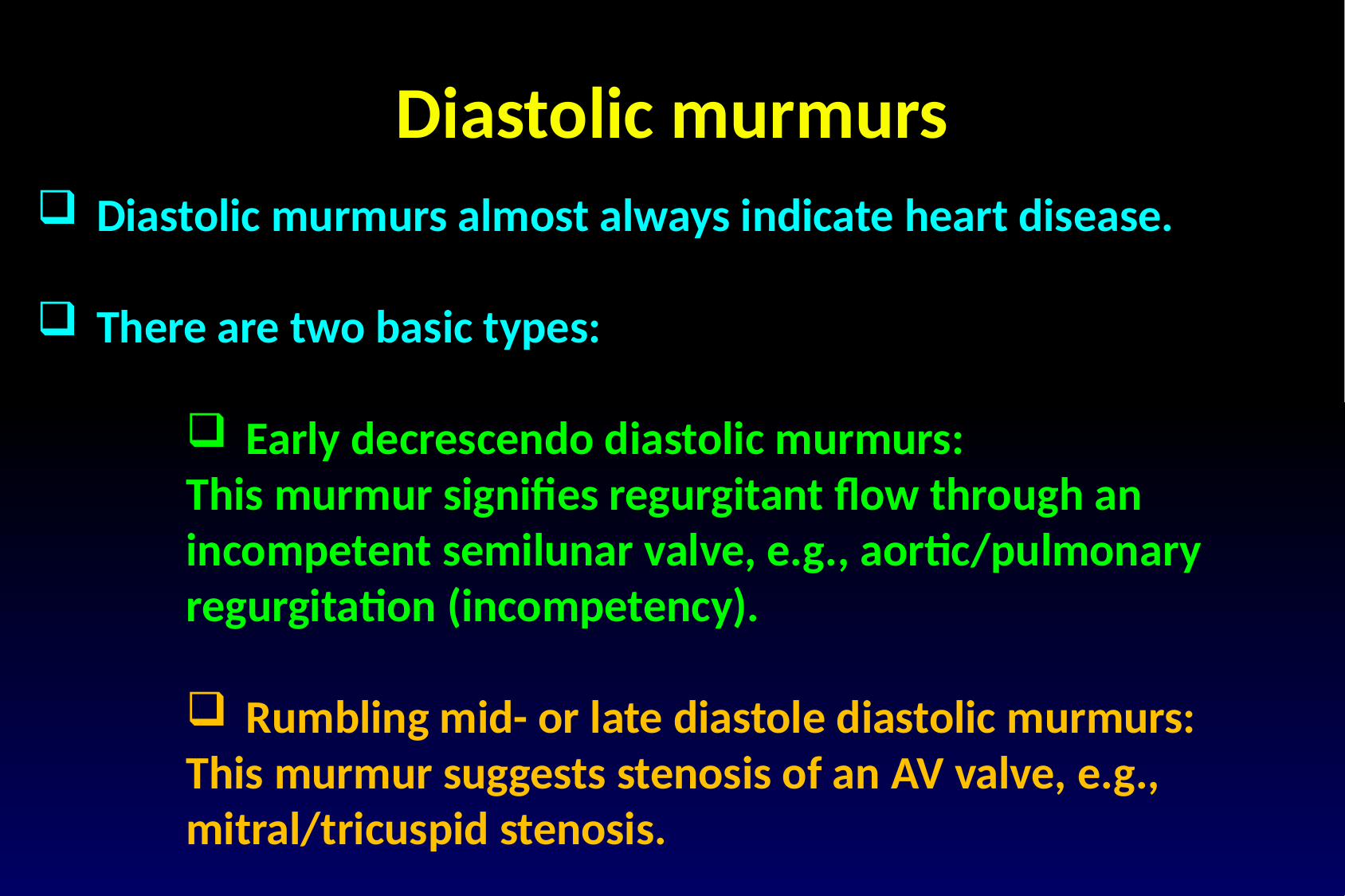

Diastolic murmurs
Diastolic murmurs almost always indicate heart disease.

There are two basic types:

Early decrescendo diastolic murmurs:
This murmur signifies regurgitant flow through an incompetent semilunar valve, e.g., aortic/pulmonary regurgitation (incompetency).

Rumbling mid- or late diastole diastolic murmurs:
This murmur suggests stenosis of an AV valve, e.g., mitral/tricuspid stenosis.